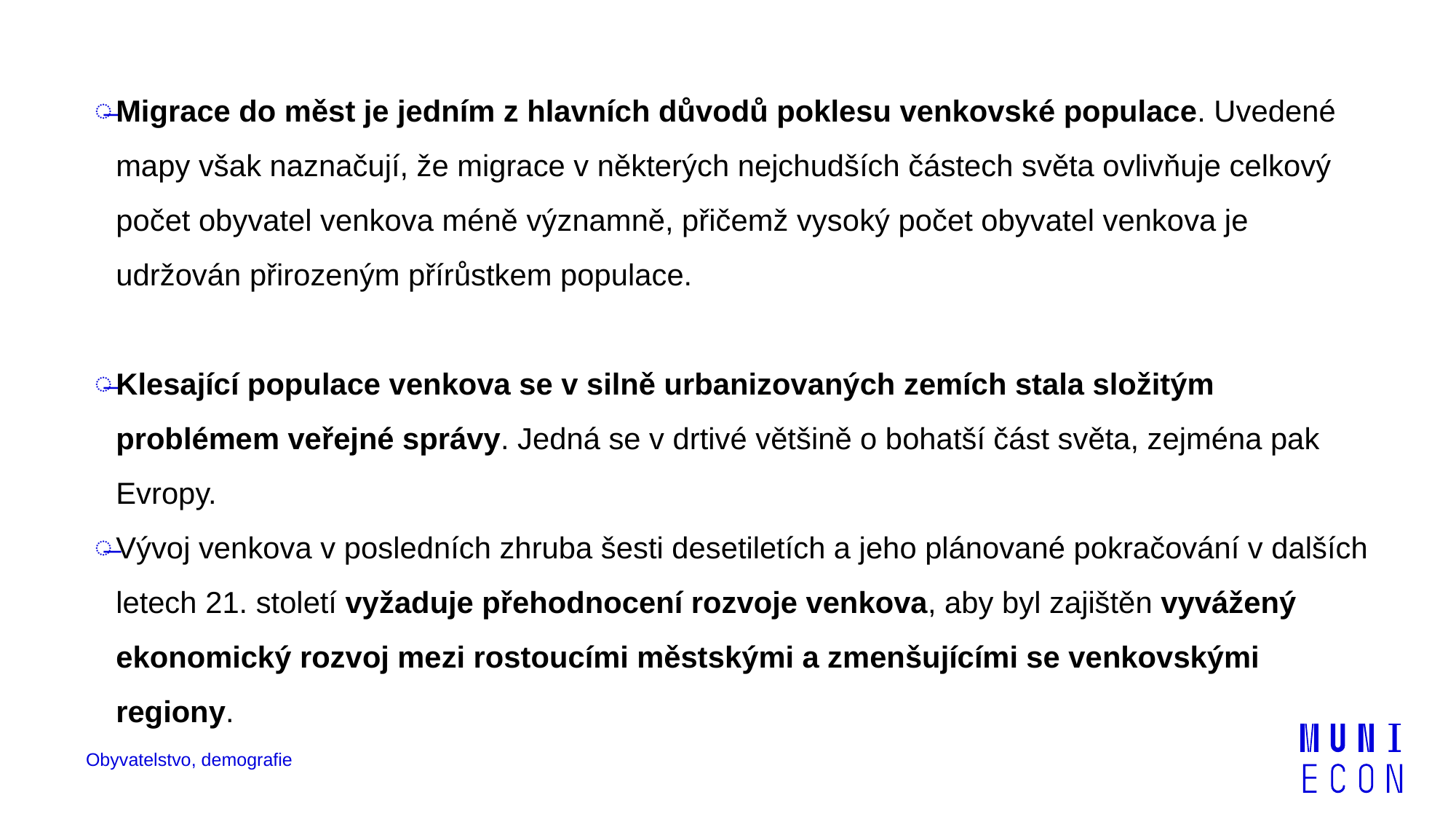

Migrace do měst je jedním z hlavních důvodů poklesu venkovské populace. Uvedené mapy však naznačují, že migrace v některých nejchudších částech světa ovlivňuje celkový počet obyvatel venkova méně významně, přičemž vysoký počet obyvatel venkova je udržován přirozeným přírůstkem populace.

Klesající populace venkova se v silně urbanizovaných zemích stala složitým problémem veřejné správy. Jedná se v drtivé většině o bohatší část světa, zejména pak Evropy.
Vývoj venkova v posledních zhruba šesti desetiletích a jeho plánované pokračování v dalších letech 21. století vyžaduje přehodnocení rozvoje venkova, aby byl zajištěn vyvážený ekonomický rozvoj mezi rostoucími městskými a zmenšujícími se venkovskými regiony.
Obyvatelstvo, demografie